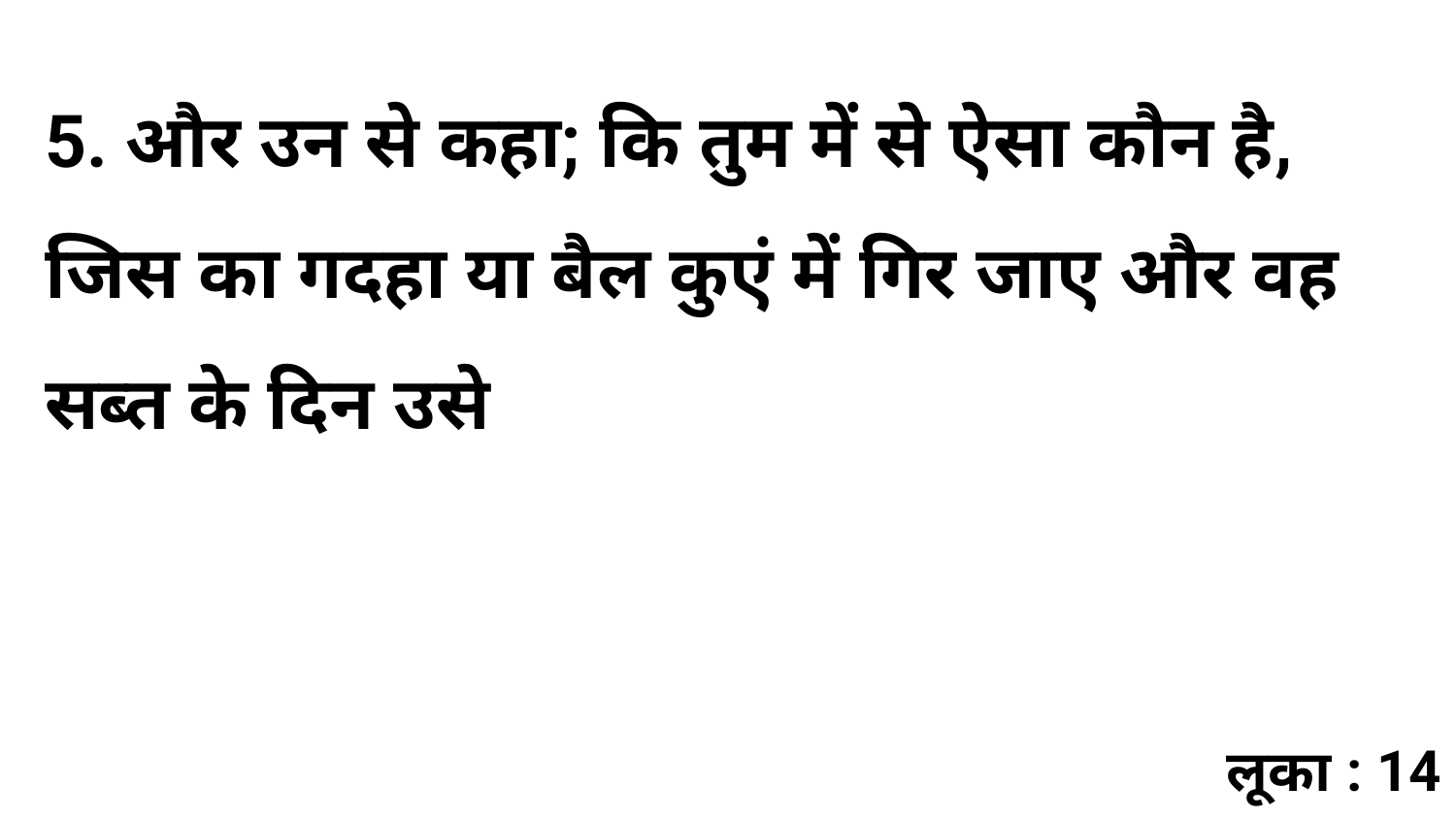

5. और उन से कहा; कि तुम में से ऐसा कौन है, जिस का गदहा या बैल कुएं में गिर जाए और वह सब्त के दिन उसे
लूका : 14